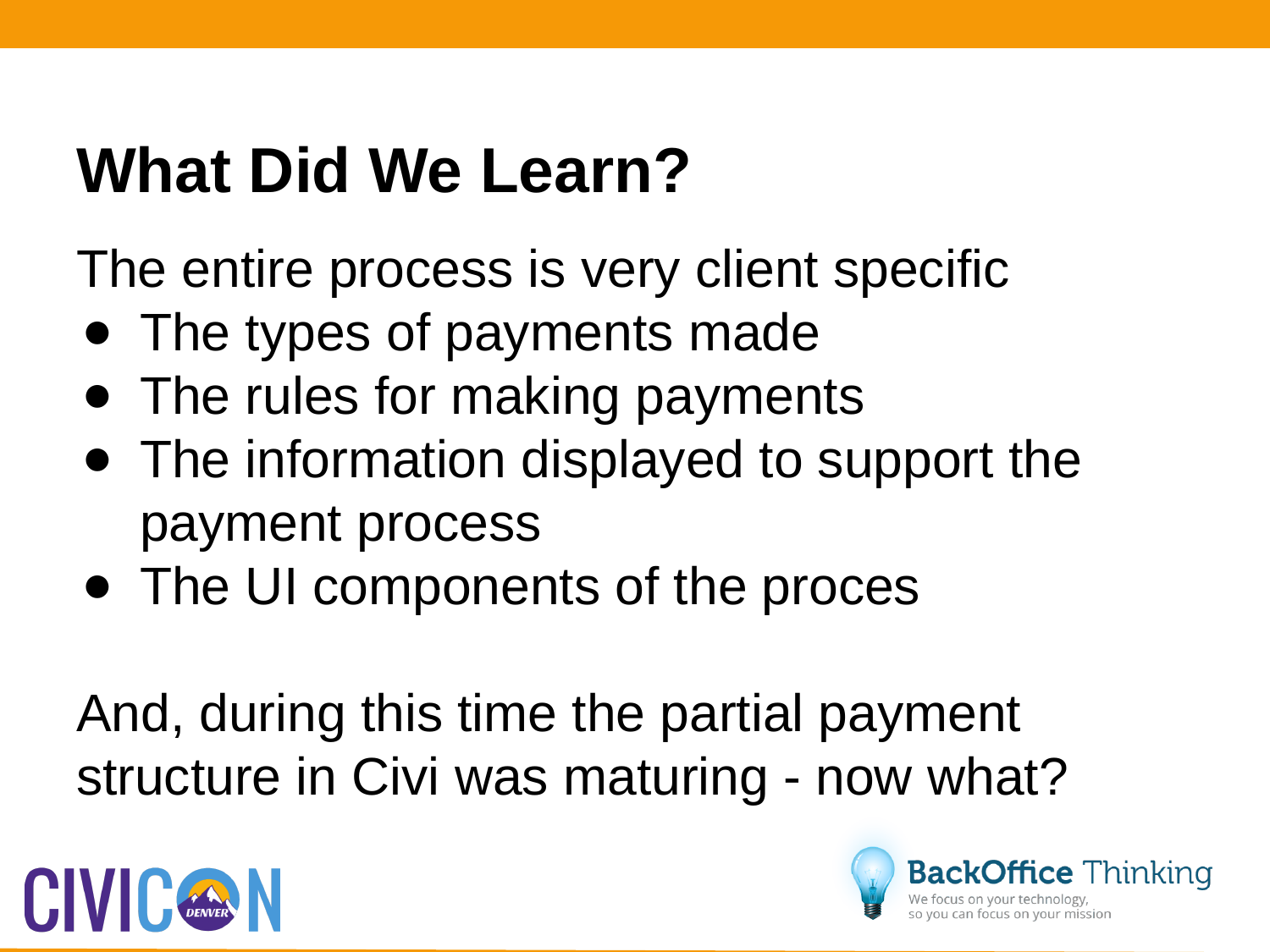

# What Did We Learn?
The entire process is very client specific
The types of payments made
The rules for making payments
The information displayed to support the payment process
The UI components of the proces

And, during this time the partial payment structure in Civi was maturing - now what?